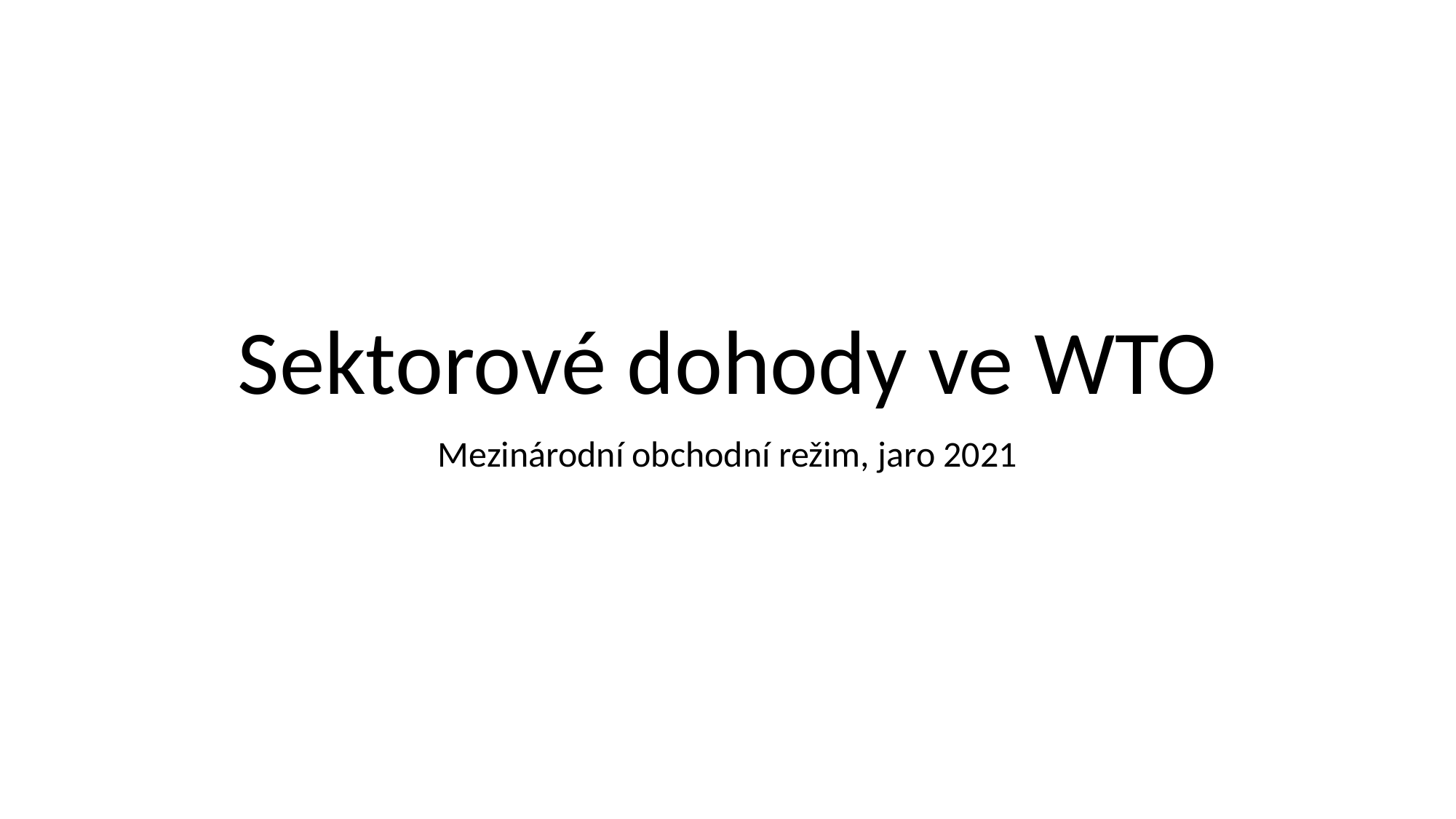

# Sektorové dohody ve WTO
Mezinárodní obchodní režim, jaro 2021